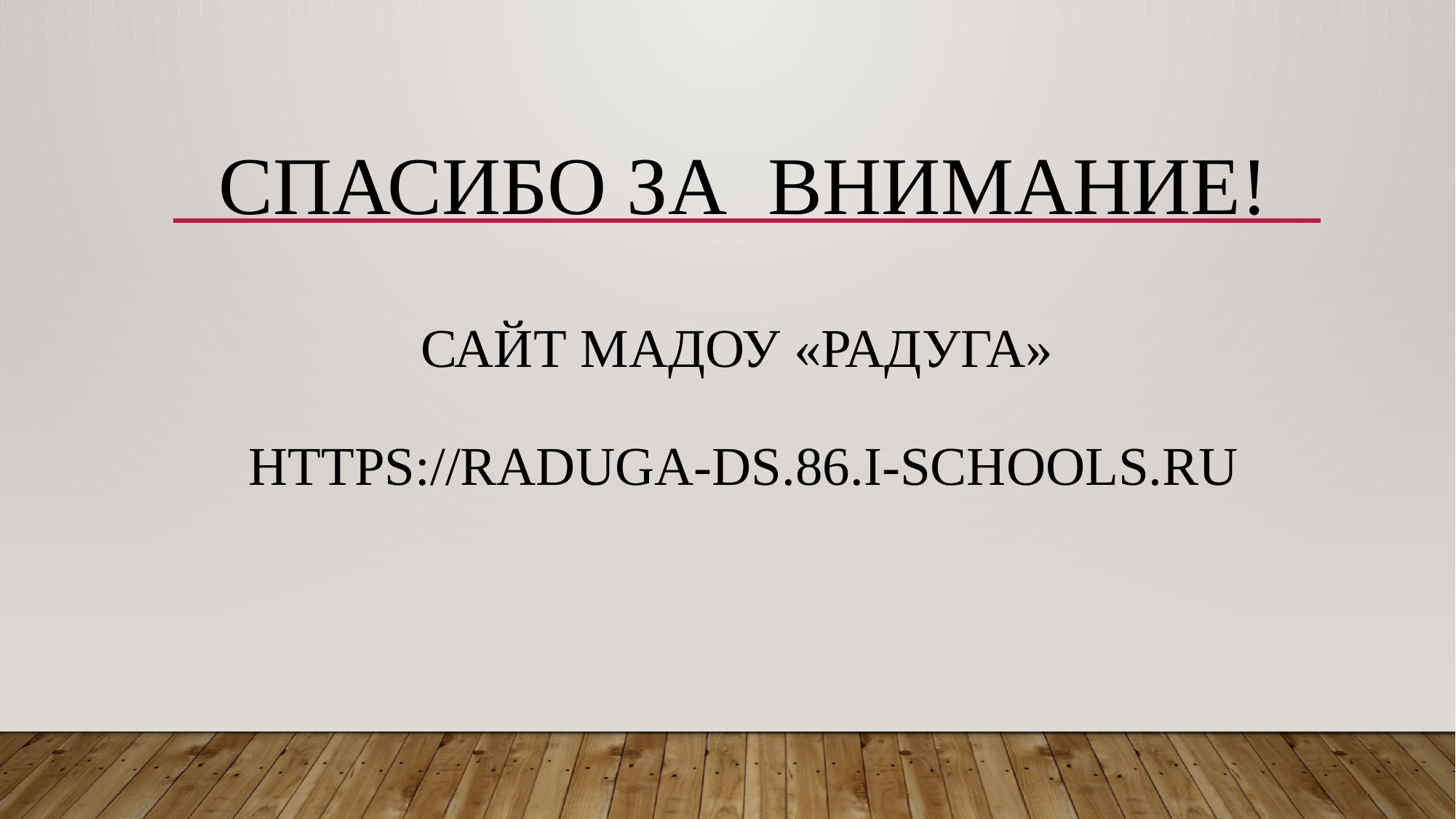

# СПАСИБО ЗА  ВНИМАНИЕ! Сайт мадоу «радуга» https://raduga-ds.86.i-schools.ru